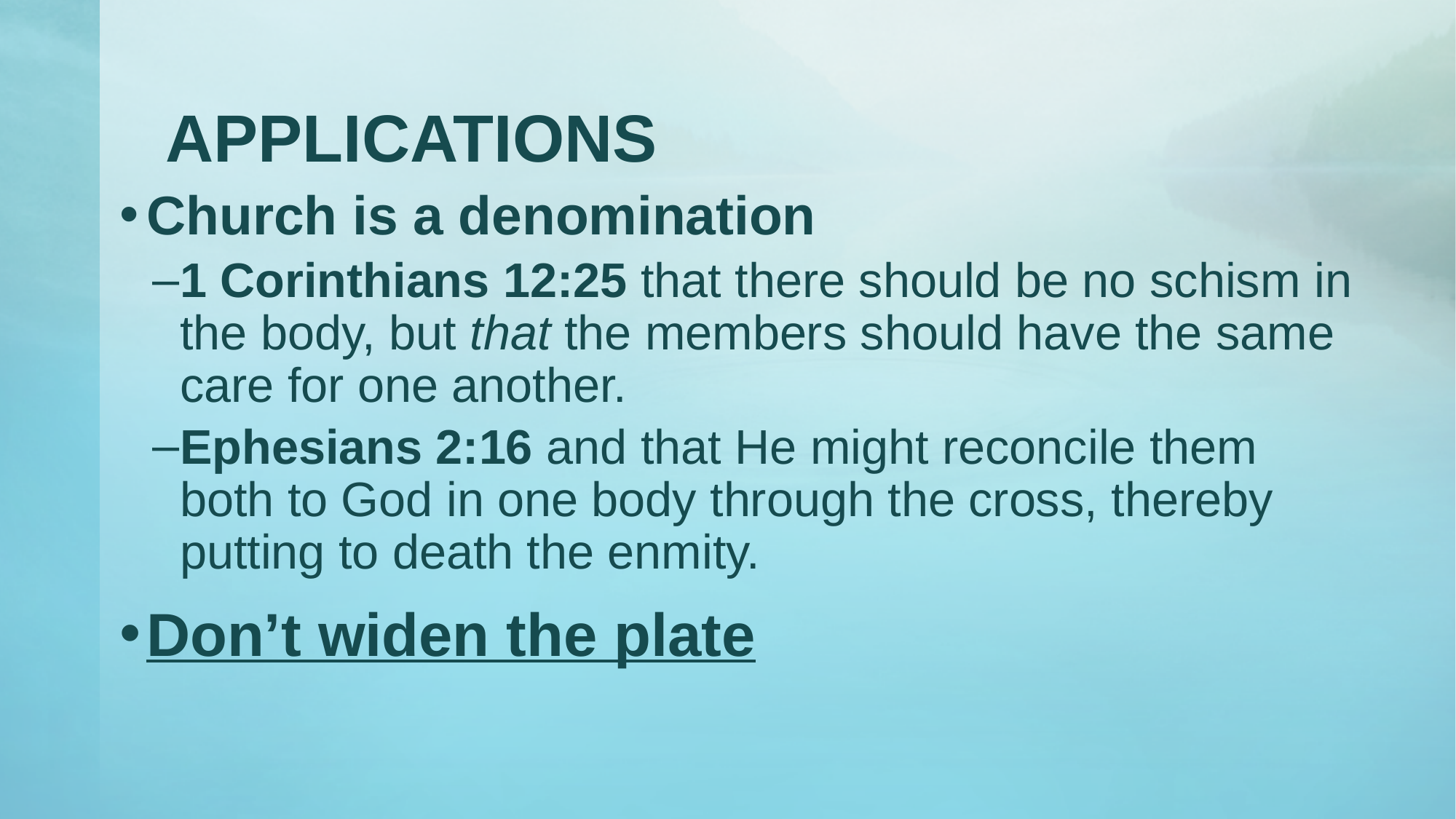

# APPLICATIONS
Church is a denomination
1 Corinthians 12:25 that there should be no schism in the body, but that the members should have the same care for one another.
Ephesians 2:16 and that He might reconcile them both to God in one body through the cross, thereby putting to death the enmity.
Don’t widen the plate